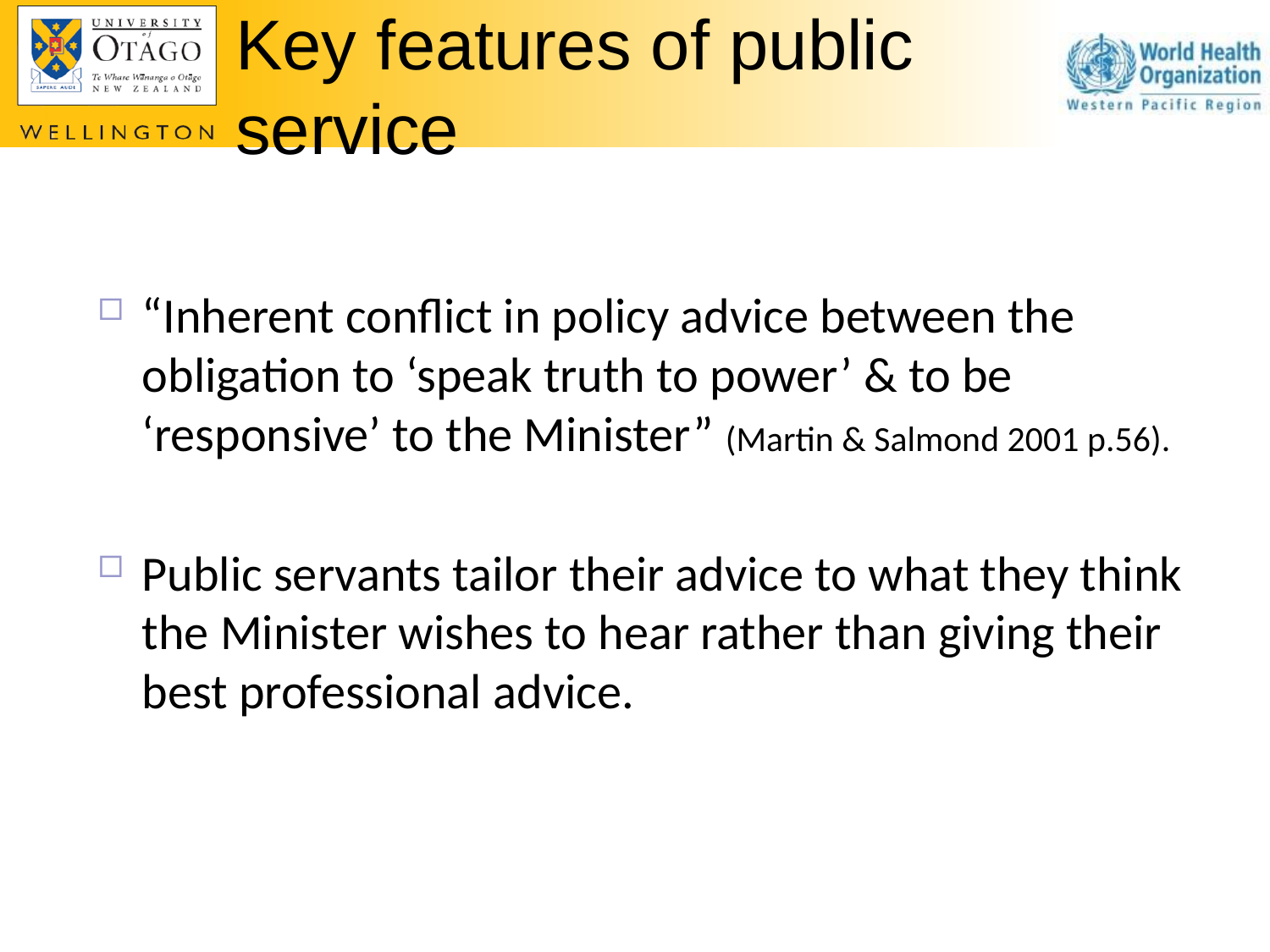

# Key features of public service

“Inherent conflict in policy advice between the obligation to ‘speak truth to power’ & to be ‘responsive’ to the Minister” (Martin & Salmond 2001 p.56).

Public servants tailor their advice to what they think the Minister wishes to hear rather than giving their best professional advice.